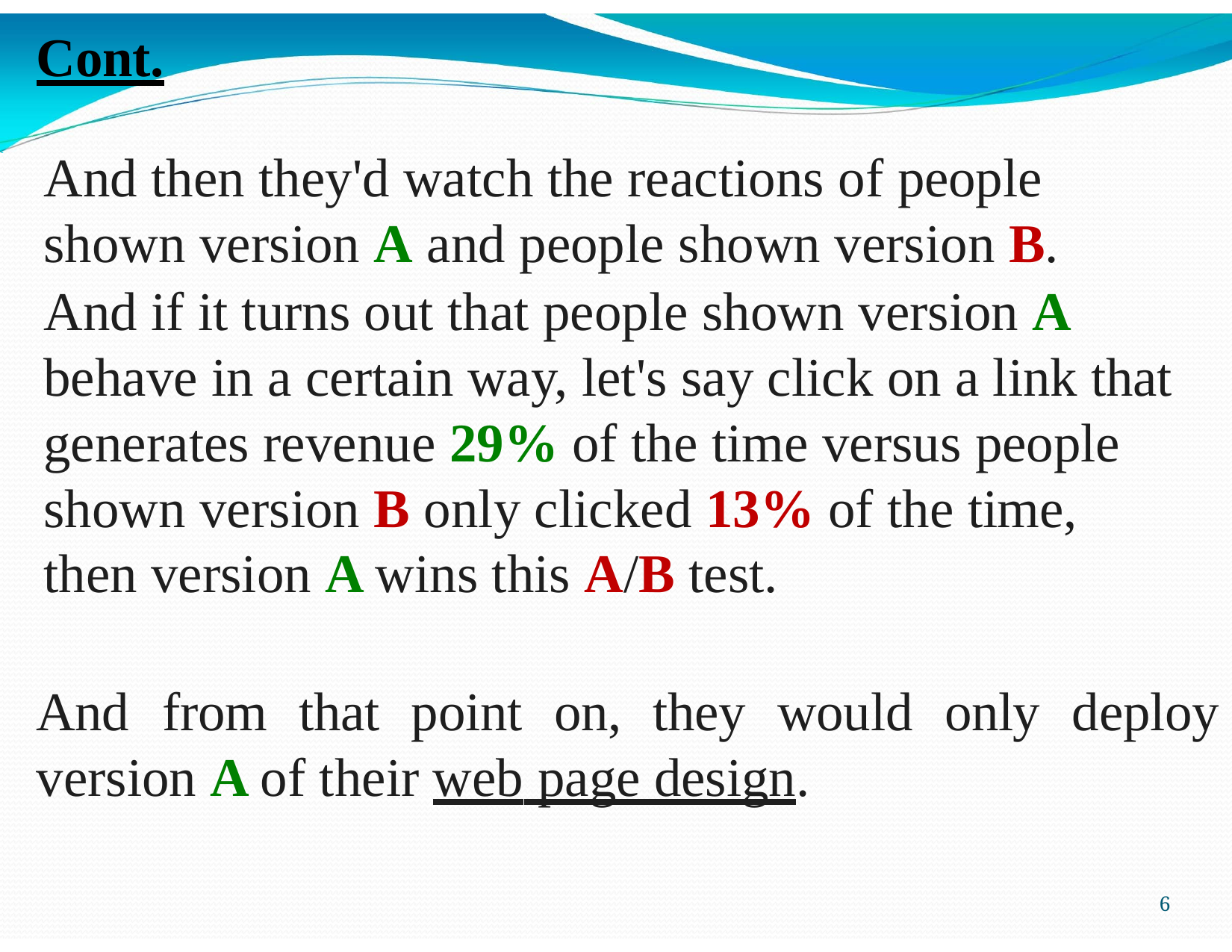

Cont.
And then they'd watch the reactions of people shown version A and people shown version B.
And if it turns out that people shown version A behave in a certain way, let's say click on a link that generates revenue 29% of the time versus people shown version B only clicked 13% of the time, then version A wins this A/B test.

And	from	that	point	on,	they	would	only	deploy version A of their web page design.
6